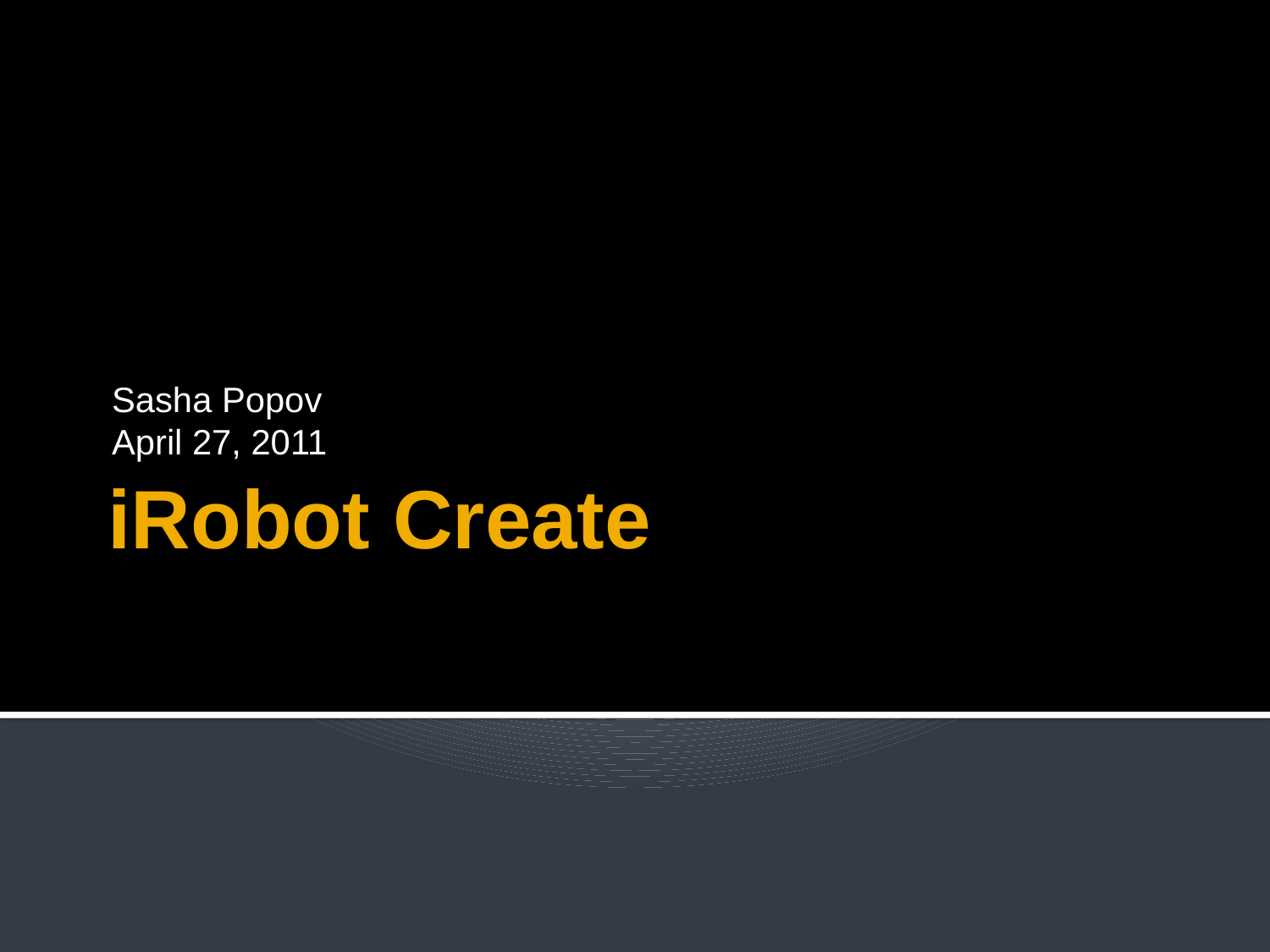

Sasha Popov
April 27, 2011
# iRobot Create